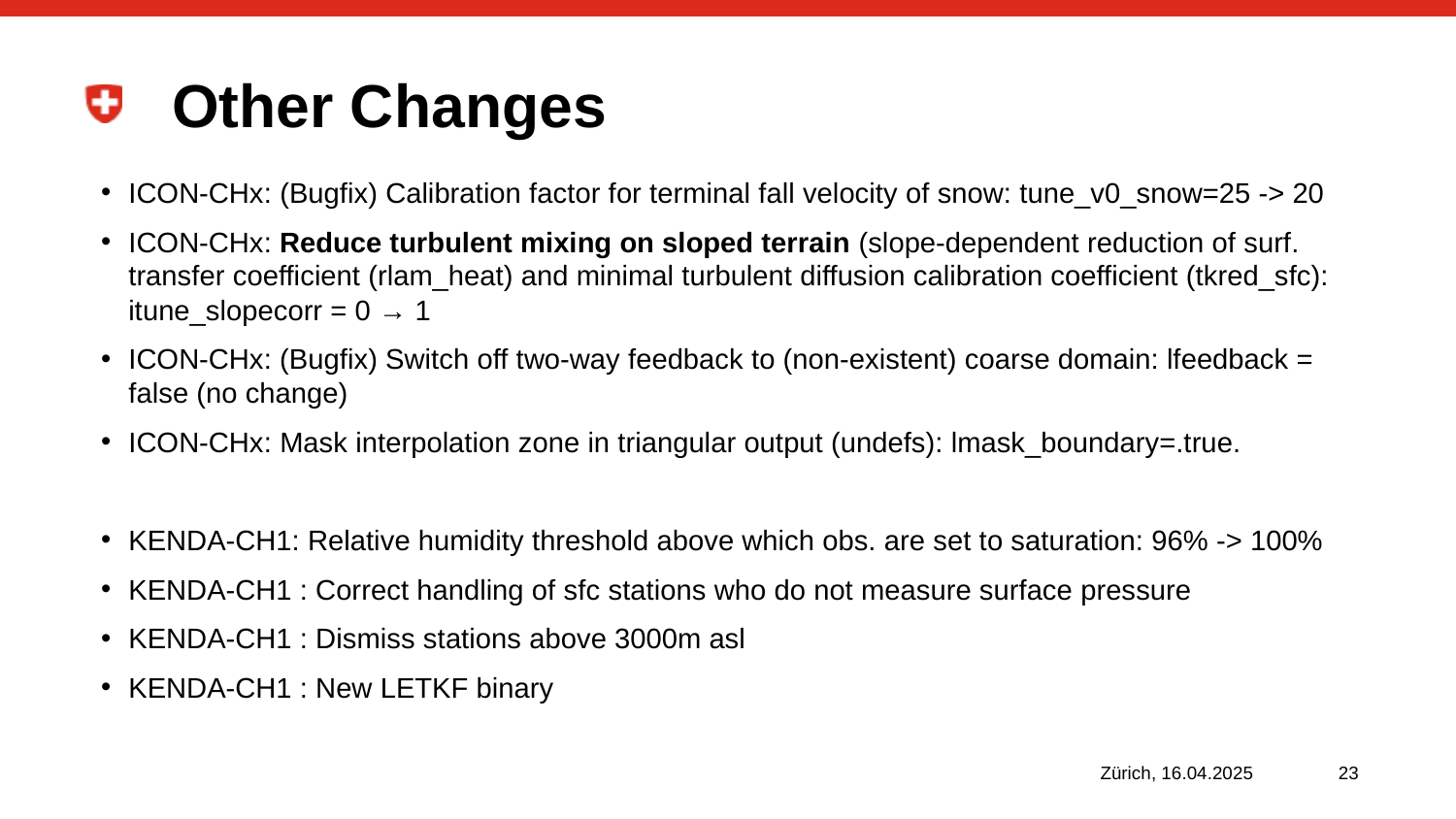

# Other Changes
ICON-CHx: (Bugfix) Calibration factor for terminal fall velocity of snow: tune_v0_snow=25 -> 20
ICON-CHx: Reduce turbulent mixing on sloped terrain (slope-dependent reduction of surf. transfer coefficient (rlam_heat) and minimal turbulent diffusion calibration coefficient (tkred_sfc): itune_slopecorr = 0 → 1
ICON-CHx: (Bugfix) Switch off two-way feedback to (non-existent) coarse domain: lfeedback = false (no change)
ICON-CHx: Mask interpolation zone in triangular output (undefs): lmask_boundary=.true.

KENDA-CH1: Relative humidity threshold above which obs. are set to saturation: 96% -> 100%
KENDA-CH1 : Correct handling of sfc stations who do not measure surface pressure
KENDA-CH1 : Dismiss stations above 3000m asl
KENDA-CH1 : New LETKF binary
Zürich, 16.04.2025
23